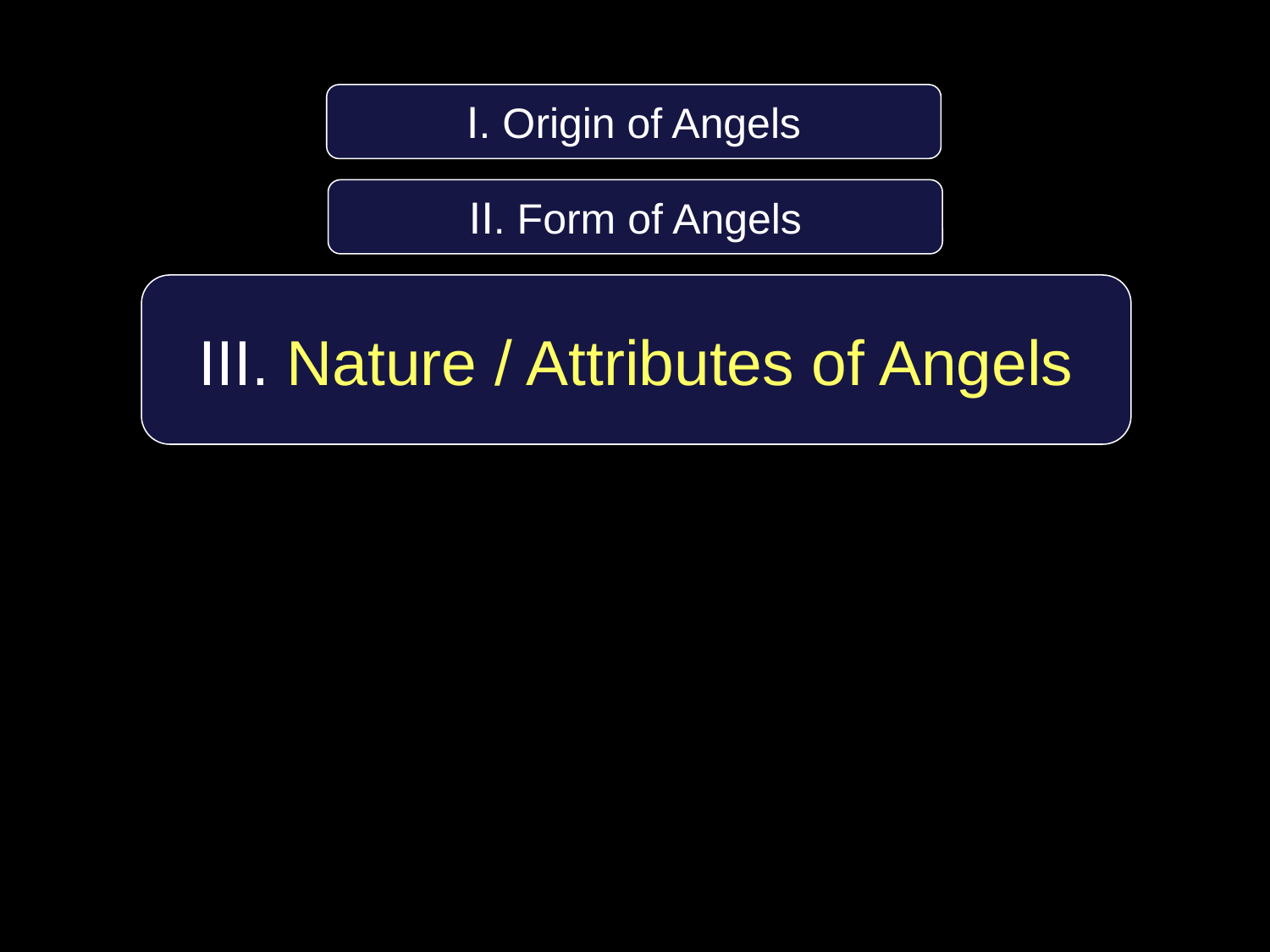

I. Origin of Angels
II. Form of Angels
III. Nature / Attributes of Angels